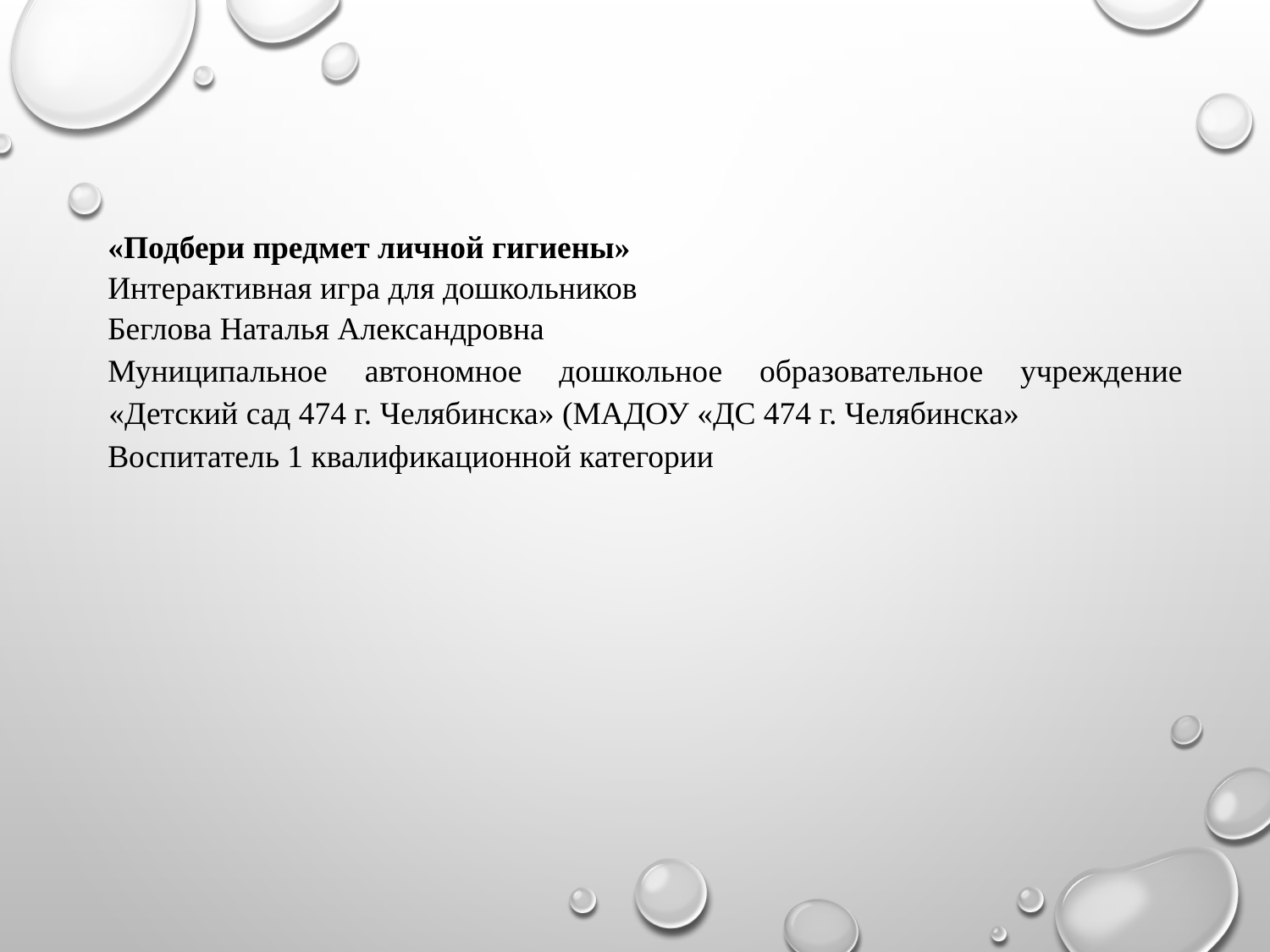

«Подбери предмет личной гигиены»
Интерактивная игра для дошкольников
Беглова Наталья Александровна
Муниципальное автономное дошкольное образовательное учреждение «Детский сад 474 г. Челябинска» (МАДОУ «ДС 474 г. Челябинска»
Воспитатель 1 квалификационной категории